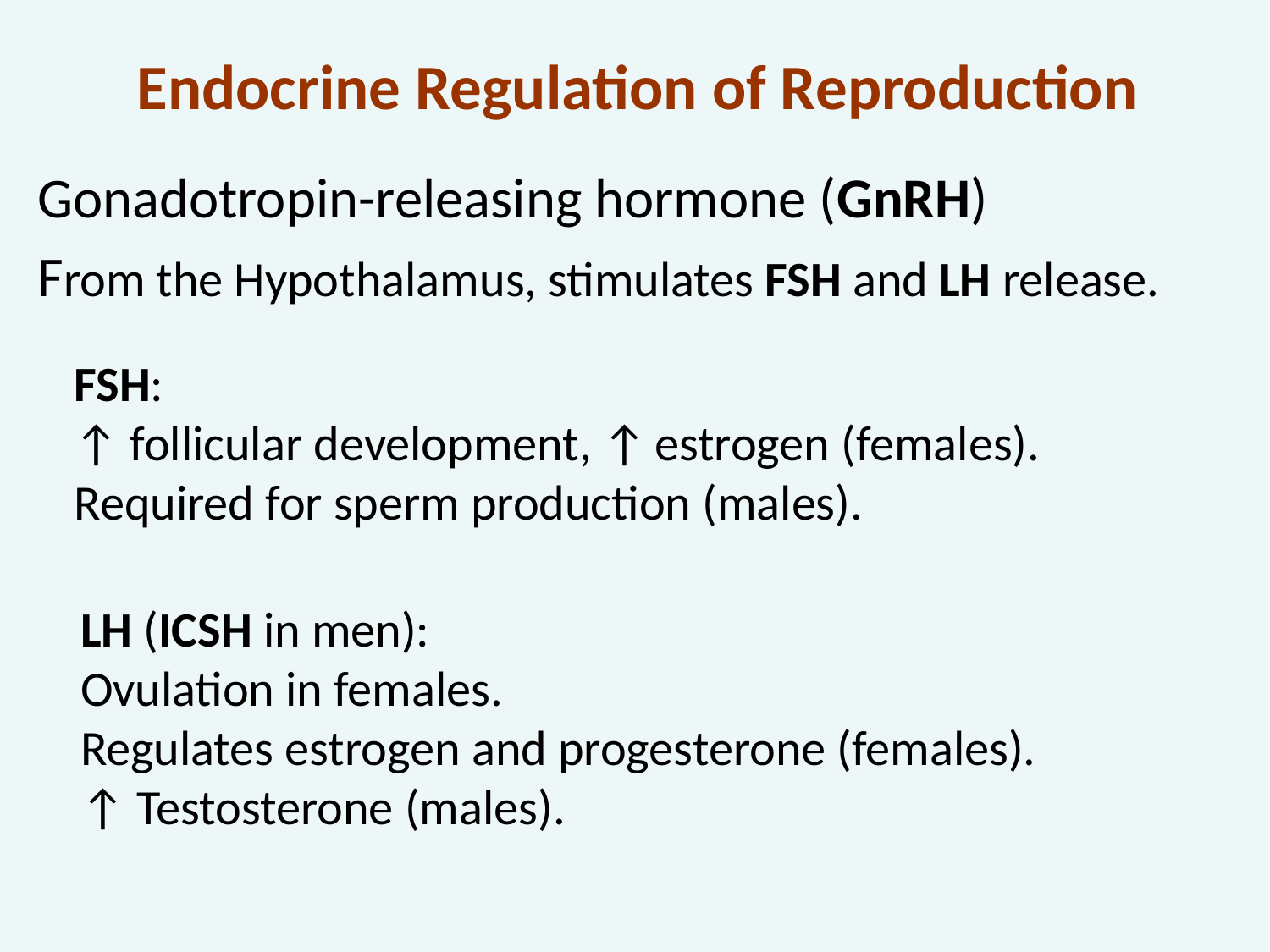

Endocrine Regulation of Reproduction
Gonadotropin-releasing hormone (GnRH)
From the Hypothalamus, stimulates FSH and LH release.
FSH:
↑ follicular development, ↑ estrogen (females). Required for sperm production (males).
LH (ICSH in men):
Ovulation in females.
Regulates estrogen and progesterone (females).
↑ Testosterone (males).